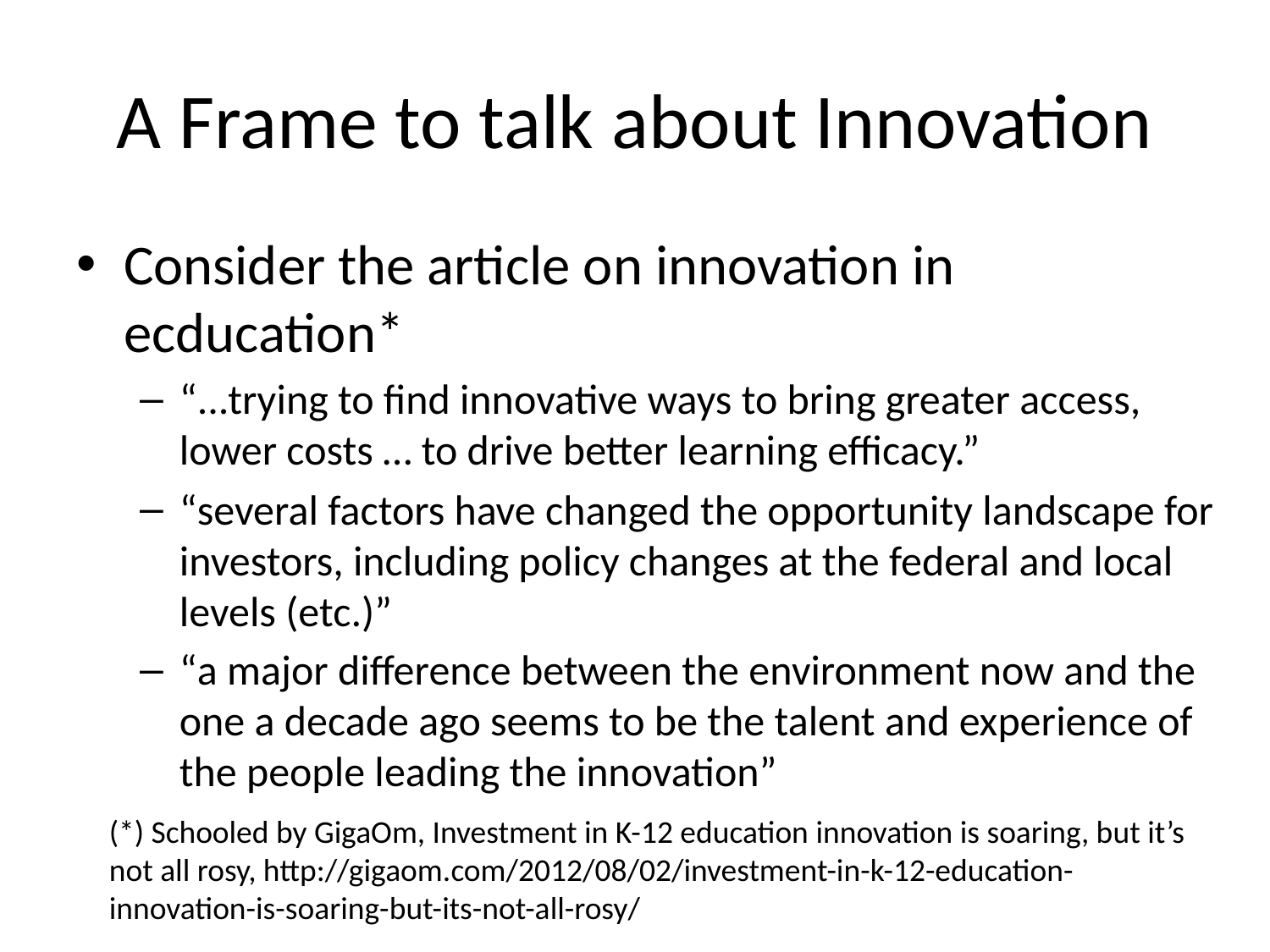

# A Frame to talk about Innovation
Consider the article on innovation in ecducation*
“...trying to find innovative ways to bring greater access, lower costs … to drive better learning efficacy.”
“several factors have changed the opportunity landscape for investors, including policy changes at the federal and local levels (etc.)”
“a major difference between the environment now and the one a decade ago seems to be the talent and experience of the people leading the innovation”
(*) Schooled by GigaOm, Investment in K-12 education innovation is soaring, but it’s not all rosy, http://gigaom.com/2012/08/02/investment-in-k-12-education-innovation-is-soaring-but-its-not-all-rosy/